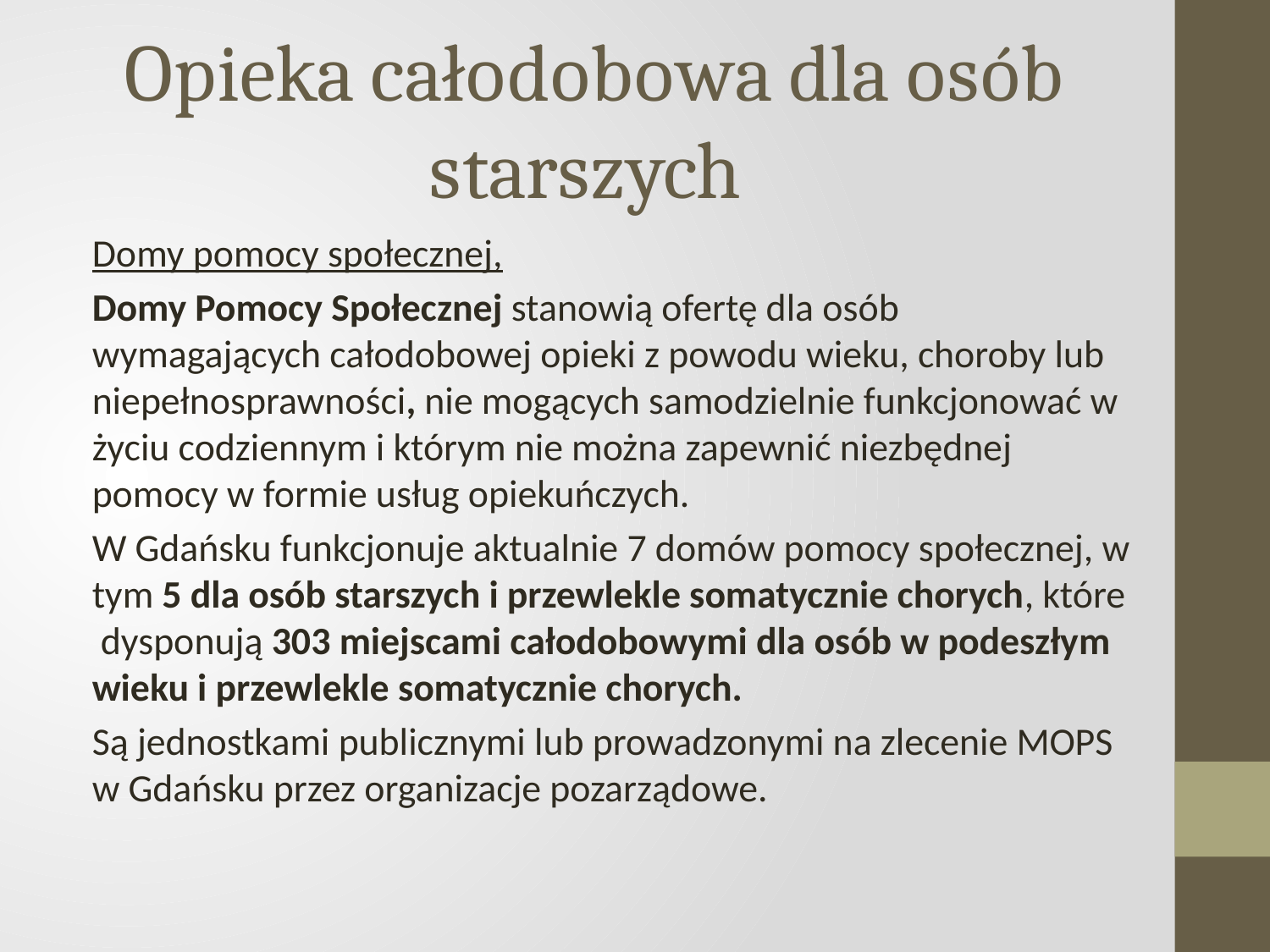

# Opieka całodobowa dla osób starszych
Domy pomocy społecznej,
Domy Pomocy Społecznej stanowią ofertę dla osób wymagających całodobowej opieki z powodu wieku, choroby lub niepełnosprawności, nie mogących samodzielnie funkcjonować w życiu codziennym i którym nie można zapewnić niezbędnej pomocy w formie usług opiekuńczych.
W Gdańsku funkcjonuje aktualnie 7 domów pomocy społecznej, w tym 5 dla osób starszych i przewlekle somatycznie chorych, które  dysponują 303 miejscami całodobowymi dla osób w podeszłym wieku i przewlekle somatycznie chorych.
Są jednostkami publicznymi lub prowadzonymi na zlecenie MOPS  w Gdańsku przez organizacje pozarządowe.